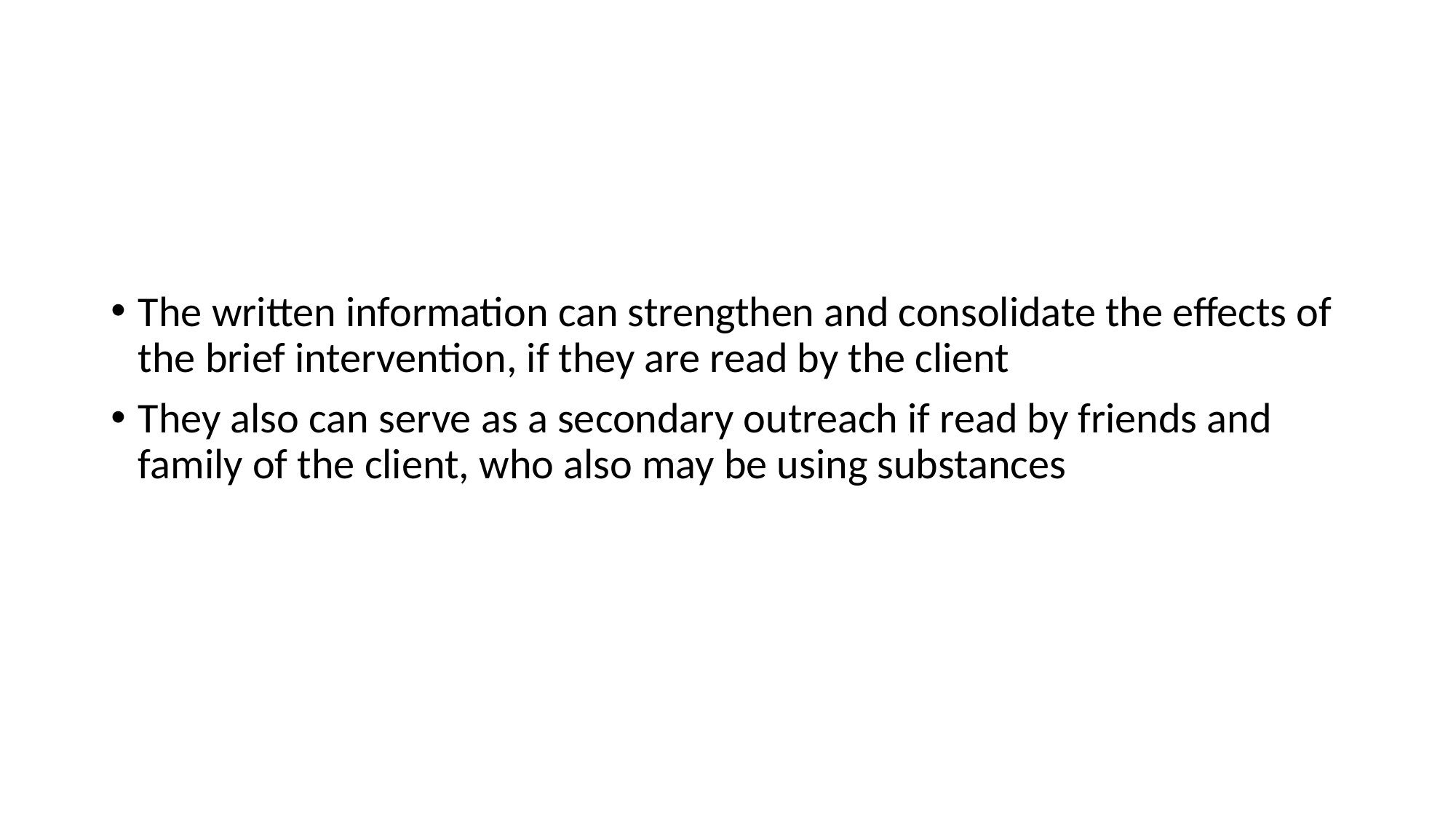

#

The written information can strengthen and consolidate the effects of the brief intervention, if they are read by the client
They also can serve as a secondary outreach if read by friends and family of the client, who also may be using substances